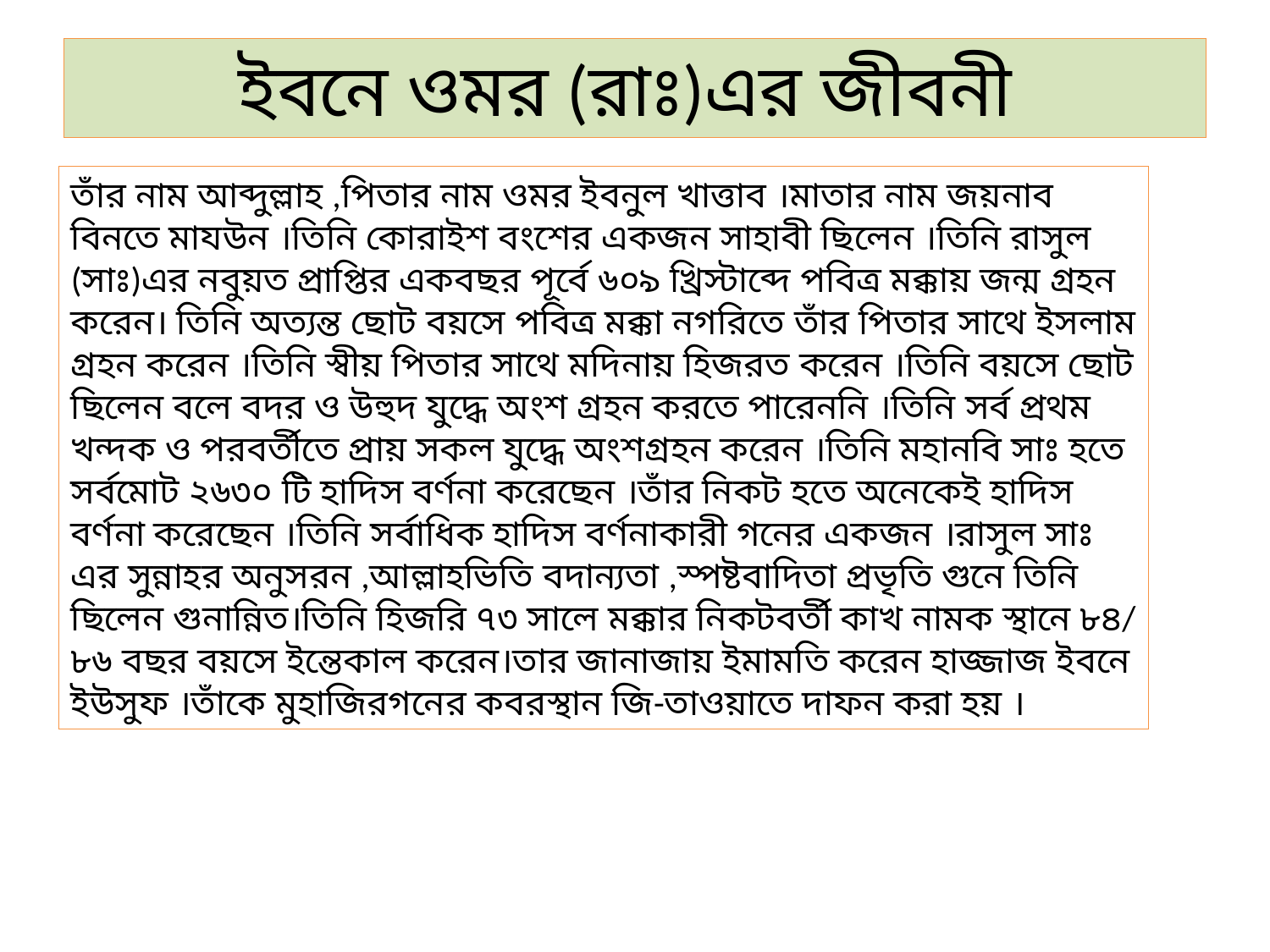

# ইবনে ওমর (রাঃ)এর জীবনী
তাঁর নাম আব্দুল্লাহ ,পিতার নাম ওমর ইবনুল খাত্তাব ।মাতার নাম জয়নাব বিনতে মাযউন ।তিনি কোরাইশ বংশের একজন সাহাবী ছিলেন ।তিনি রাসুল (সাঃ)এর নবুয়ত প্রাপ্তির একবছর পূর্বে ৬০৯ খ্রিস্টাব্দে পবিত্র মক্কায় জন্ম গ্রহন করেন। তিনি অত্যন্ত ছোট বয়সে পবিত্র মক্কা নগরিতে তাঁর পিতার সাথে ইসলাম গ্রহন করেন ।তিনি স্বীয় পিতার সাথে মদিনায় হিজরত করেন ।তিনি বয়সে ছোট ছিলেন বলে বদর ও উহুদ যুদ্ধে অংশ গ্রহন করতে পারেননি ।তিনি সর্ব প্রথম খন্দক ও পরবর্তীতে প্রায় সকল যুদ্ধে অংশগ্রহন করেন ।তিনি মহানবি সাঃ হতে সর্বমোট ২৬৩০ টি হাদিস বর্ণনা করেছেন ।তাঁর নিকট হতে অনেকেই হাদিস বর্ণনা করেছেন ।তিনি সর্বাধিক হাদিস বর্ণনাকারী গনের একজন ।রাসুল সাঃ এর সুন্নাহর অনুসরন ,আল্লাহভিতি বদান্যতা ,স্পষ্টবাদিতা প্রভৃতি গুনে তিনি ছিলেন গুনান্নিত।তিনি হিজরি ৭৩ সালে মক্কার নিকটবর্তী কাখ নামক স্থানে ৮৪/ ৮৬ বছর বয়সে ইন্তেকাল করেন।তার জানাজায় ইমামতি করেন হাজ্জাজ ইবনে ইউসুফ ।তাঁকে মুহাজিরগনের কবরস্থান জি-তাওয়াতে দাফন করা হয় ।